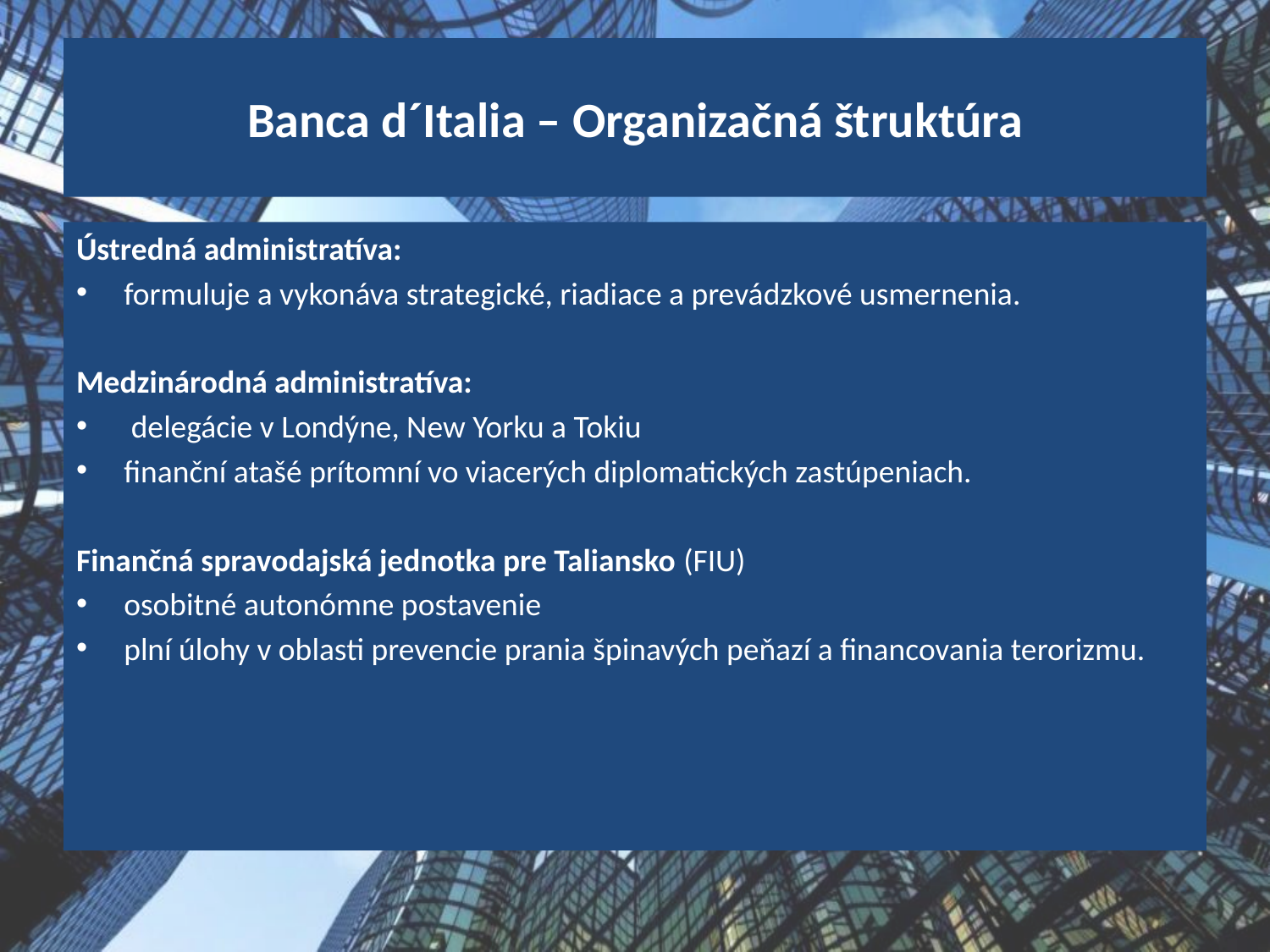

# Banca d´Italia – Organizačná štruktúra
Ústredná administratíva:
formuluje a vykonáva strategické, riadiace a prevádzkové usmernenia.

Medzinárodná administratíva:
 delegácie v Londýne, New Yorku a Tokiu
finanční atašé prítomní vo viacerých diplomatických zastúpeniach.

Finančná spravodajská jednotka pre Taliansko (FIU)
osobitné autonómne postavenie
plní úlohy v oblasti prevencie prania špinavých peňazí a financovania terorizmu.